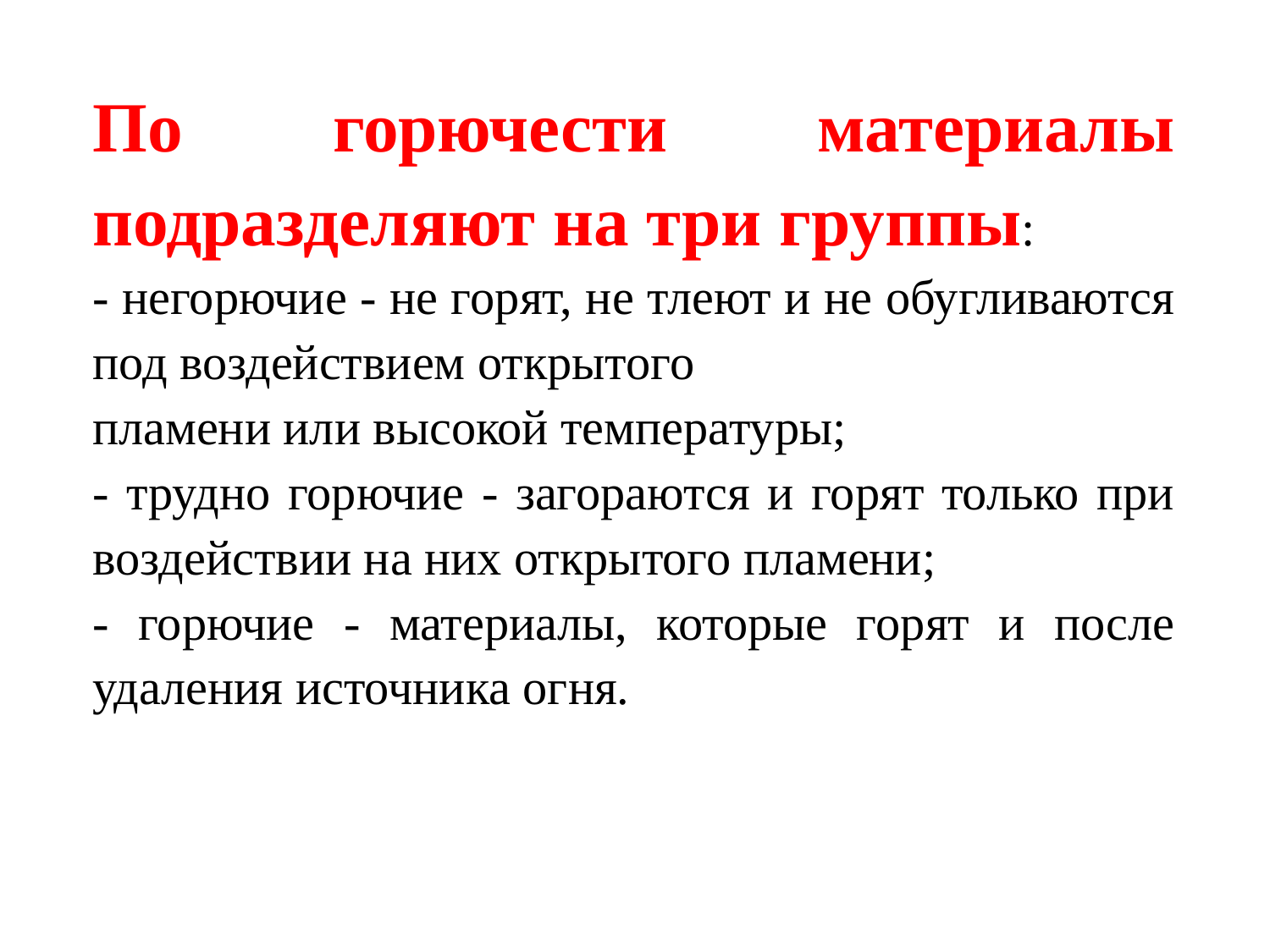

По горючести материалы подразделяют на три группы:
- негорючие - не горят, не тлеют и не обугливаются под воздействием открытого
пламени или высокой температуры;
- трудно горючие - загораются и горят только при воздействии на них открытого пламени;
- горючие - материалы, которые горят и после удаления источника огня.